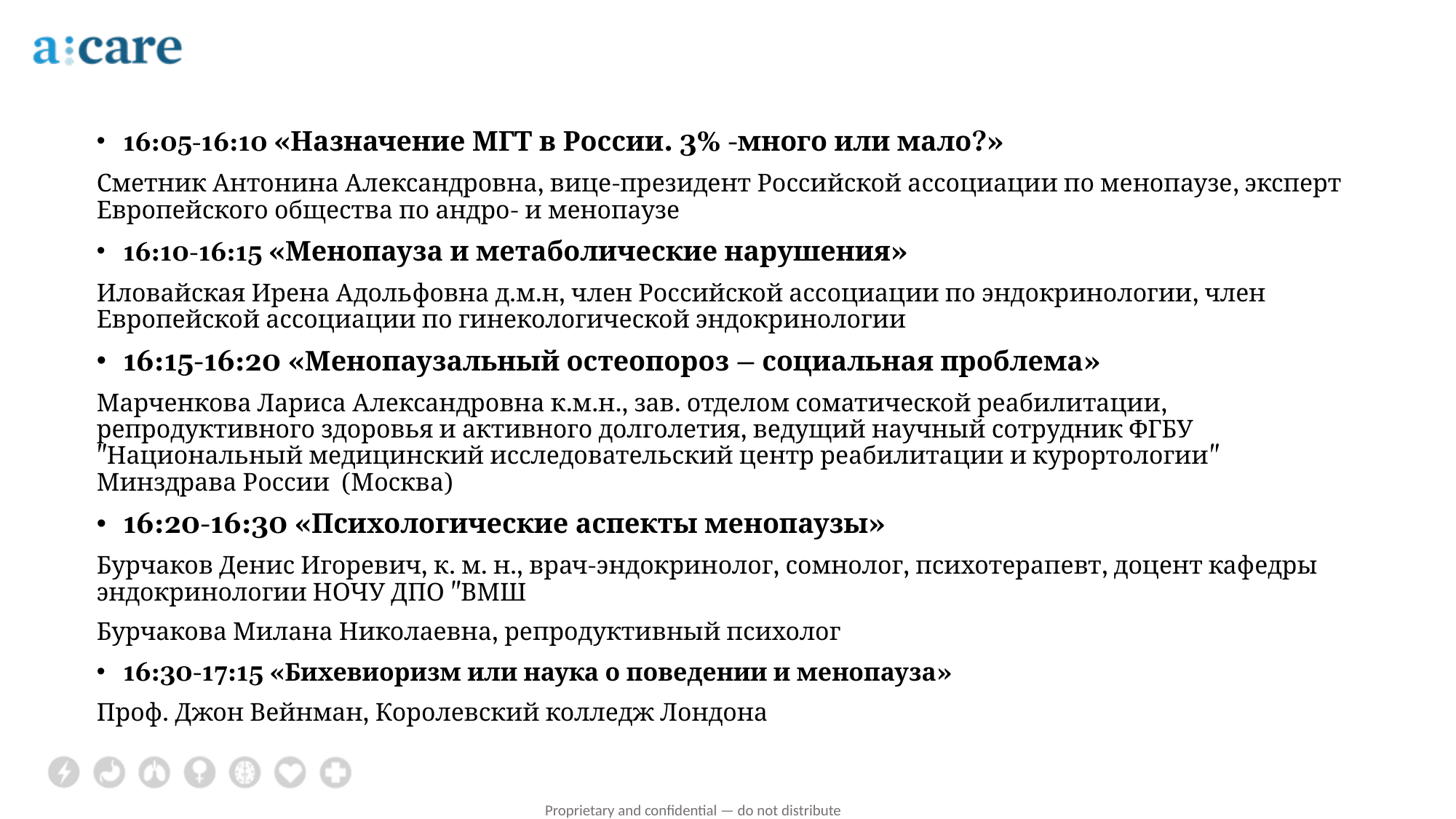

#
16:05-16:10 «Назначение МГТ в России. 3% -много или мало?»
Сметник Антонина Александровна, вице-президент Российской ассоциации по менопаузе, эксперт Европейского общества по андро- и менопаузе
16:10-16:15 «Менопауза и метаболические нарушения»
Иловайская Ирена Адольфовна д.м.н, член Российской ассоциации по эндокринологии, член Европейской ассоциации по гинекологической эндокринологии
16:15-16:20 «Менопаузальный остеопороз – социальная проблема»
Марченкова Лариса Александровна к.м.н., зав. отделом соматической реабилитации, репродуктивного здоровья и активного долголетия, ведущий научный сотрудник ФГБУ "Национальный медицинский исследовательский центр реабилитации и курортологии" Минздрава России  (Москва)
16:20-16:30 «Психологические аспекты менопаузы»
Бурчаков Денис Игоревич, к. м. н., врач-эндокринолог, сомнолог, психотерапевт, доцент кафедры эндокринологии НОЧУ ДПО "ВМШ
Бурчакова Милана Николаевна, репродуктивный психолог
16:30-17:15 «Бихевиоризм или наука о поведении и менопауза»
Проф. Джон Вейнман, Королевский колледж Лондона